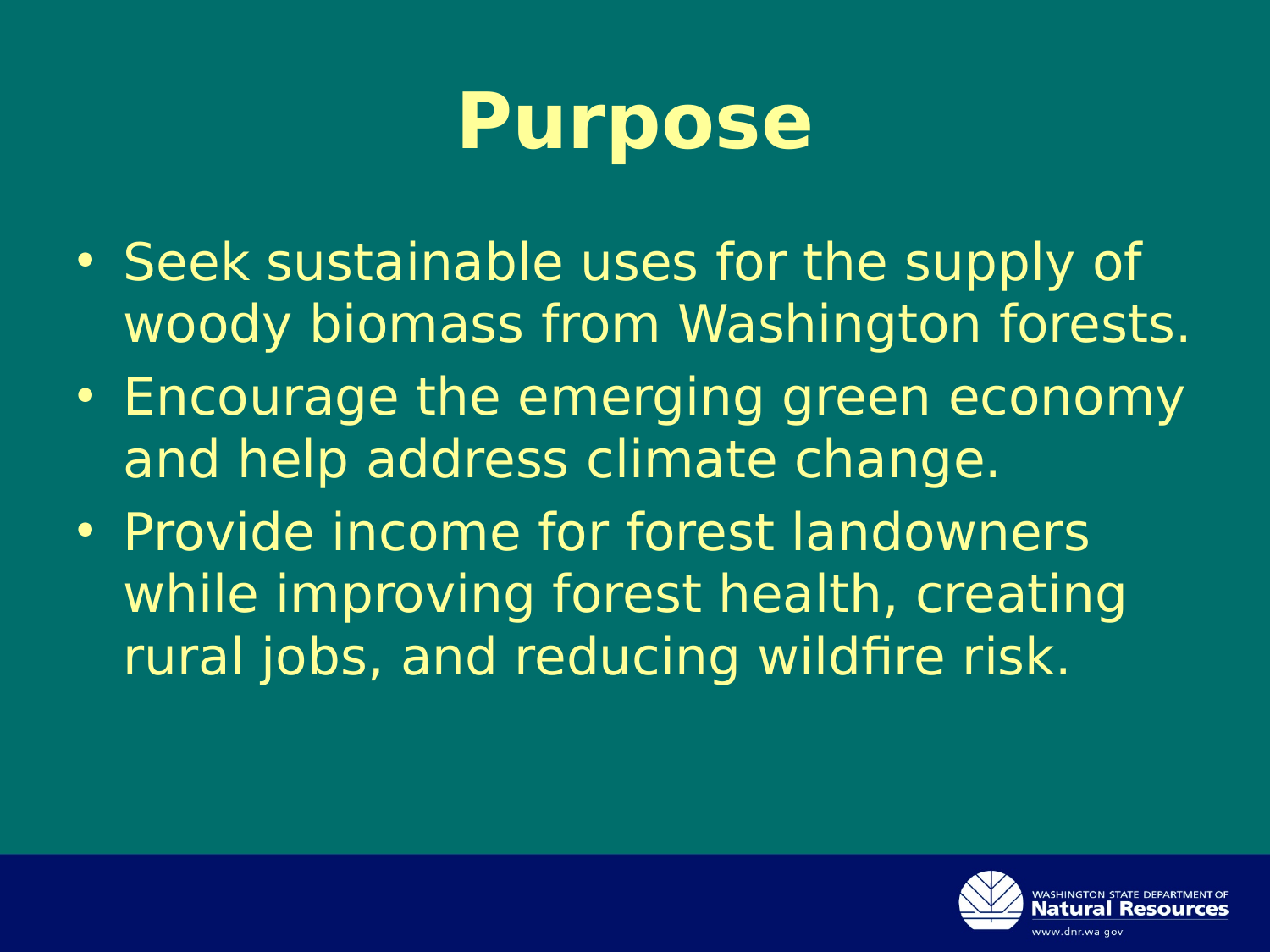

# Purpose
Seek sustainable uses for the supply of woody biomass from Washington forests.
Encourage the emerging green economy and help address climate change.
Provide income for forest landowners while improving forest health, creating rural jobs, and reducing wildfire risk.